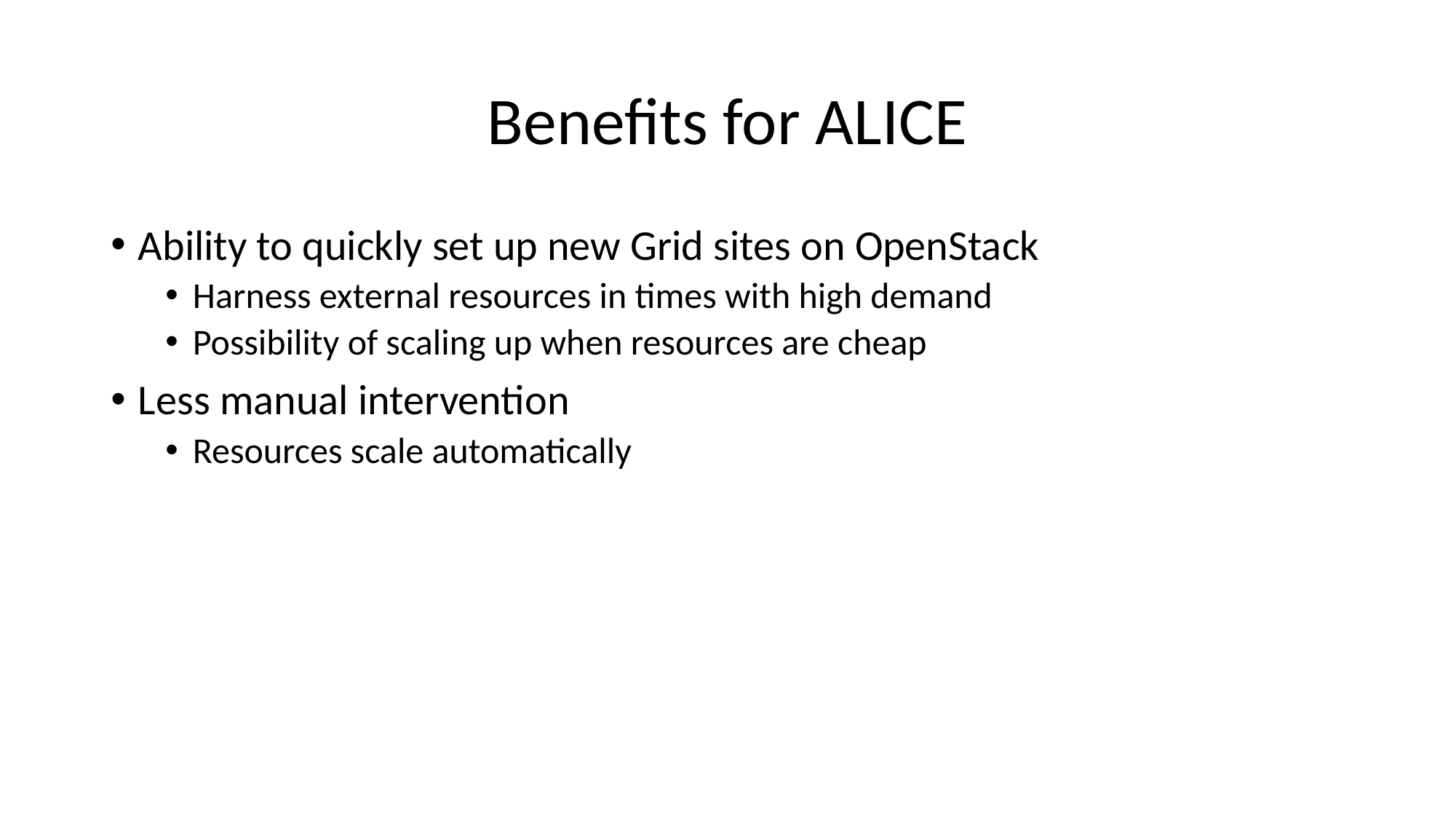

# Benefits for ALICE
Ability to quickly set up new Grid sites on OpenStack
Harness external resources in times with high demand
Possibility of scaling up when resources are cheap
Less manual intervention
Resources scale automatically